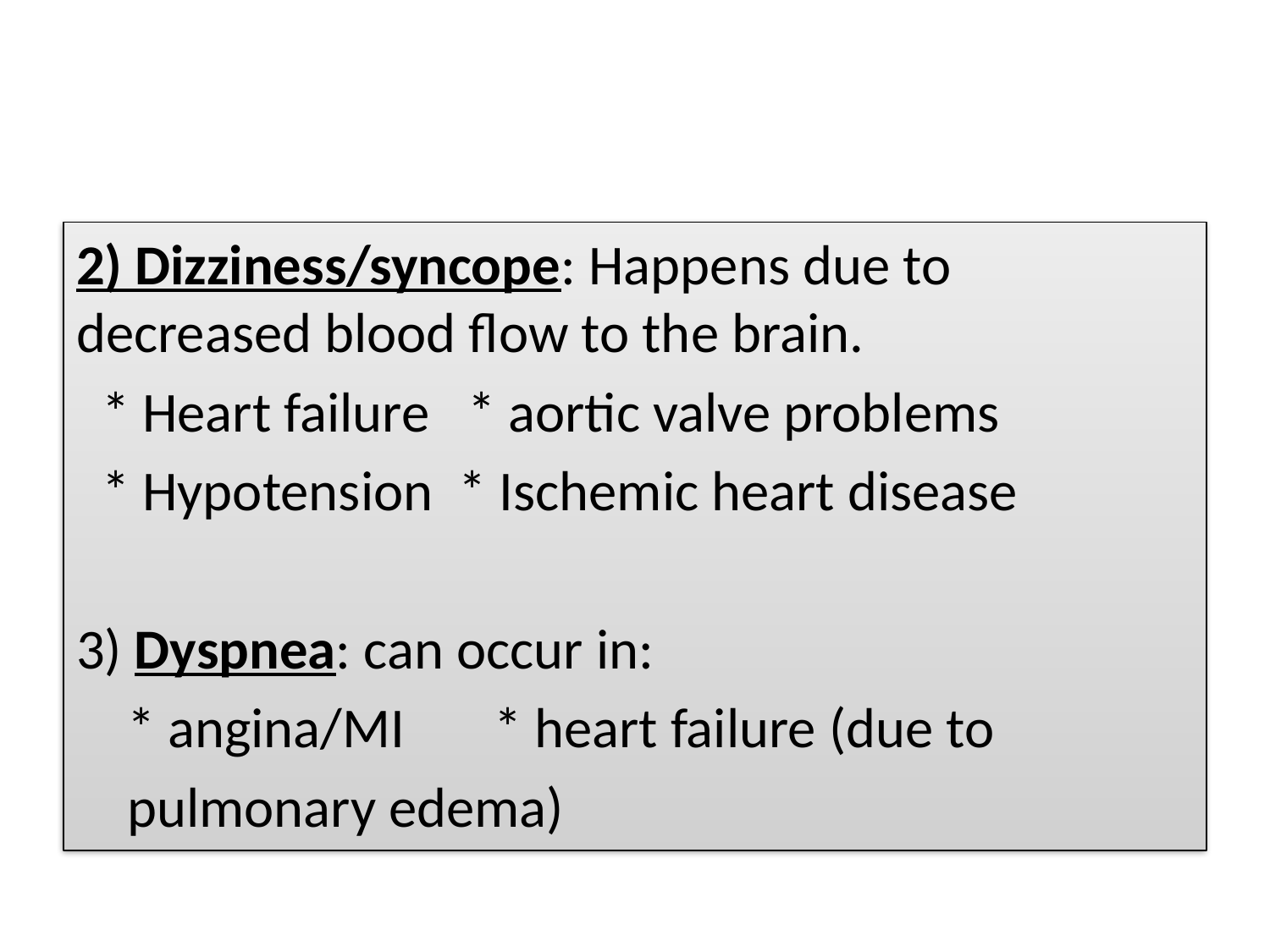

#
2) Dizziness/syncope: Happens due to decreased blood flow to the brain.
  * Heart failure   * aortic valve problems
  * Hypotension  * Ischemic heart disease

3) Dyspnea: can occur in:
    * angina/MI       * heart failure (due to
    pulmonary edema)